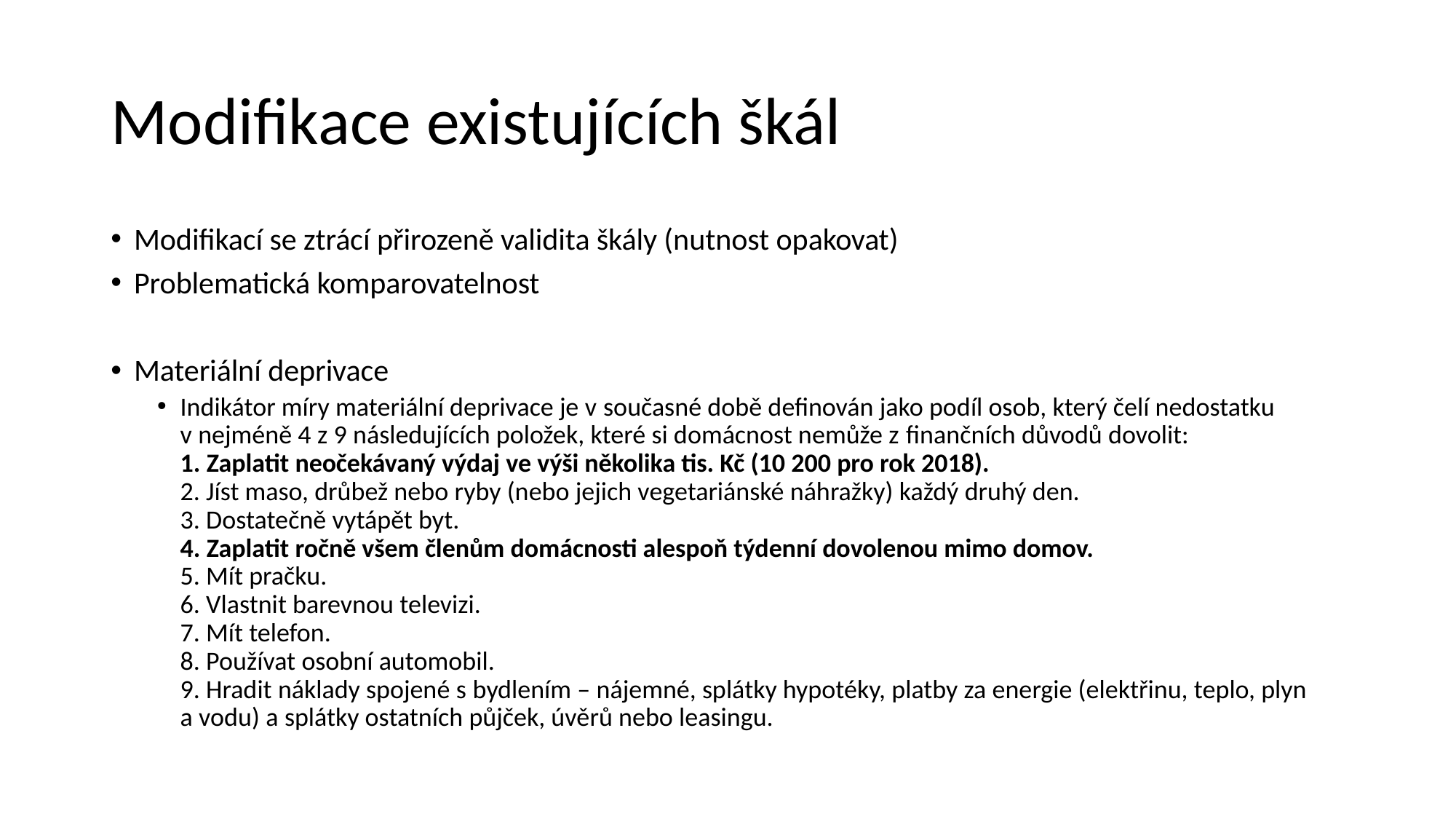

# Modifikace existujících škál
Modifikací se ztrácí přirozeně validita škály (nutnost opakovat)
Problematická komparovatelnost

Materiální deprivace
Indikátor míry materiální deprivace je v současné době definován jako podíl osob, který čelí nedostatku v nejméně 4 z 9 následujících položek, které si domácnost nemůže z finančních důvodů dovolit:
1. Zaplatit neočekávaný výdaj ve výši několika tis. Kč (10 200 pro rok 2018).
2. Jíst maso, drůbež nebo ryby (nebo jejich vegetariánské náhražky) každý druhý den.
3. Dostatečně vytápět byt.
4. Zaplatit ročně všem členům domácnosti alespoň týdenní dovolenou mimo domov.
5. Mít pračku.
6. Vlastnit barevnou televizi.
7. Mít telefon.
8. Používat osobní automobil.
9. Hradit náklady spojené s bydlením – nájemné, splátky hypotéky, platby za energie (elektřinu, teplo, plyn a vodu) a splátky ostatních půjček, úvěrů nebo leasingu.